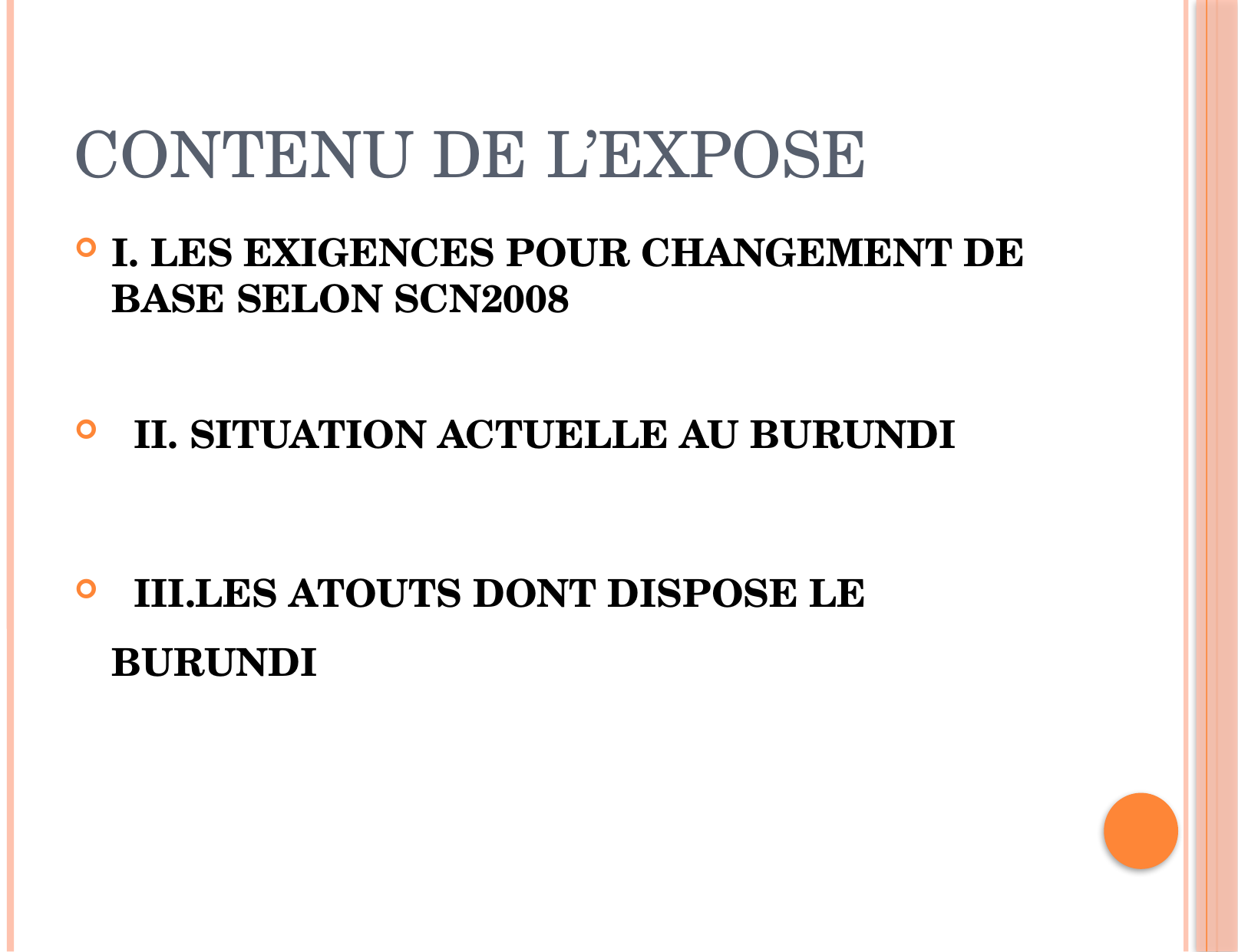

# CONTENU DE L’EXPOSE
I. LES EXIGENCES POUR CHANGEMENT DE BASE SELON SCN2008

  II. SITUATION ACTUELLE AU BURUNDI

  III.LES ATOUTS DONT DISPOSE LE BURUNDI